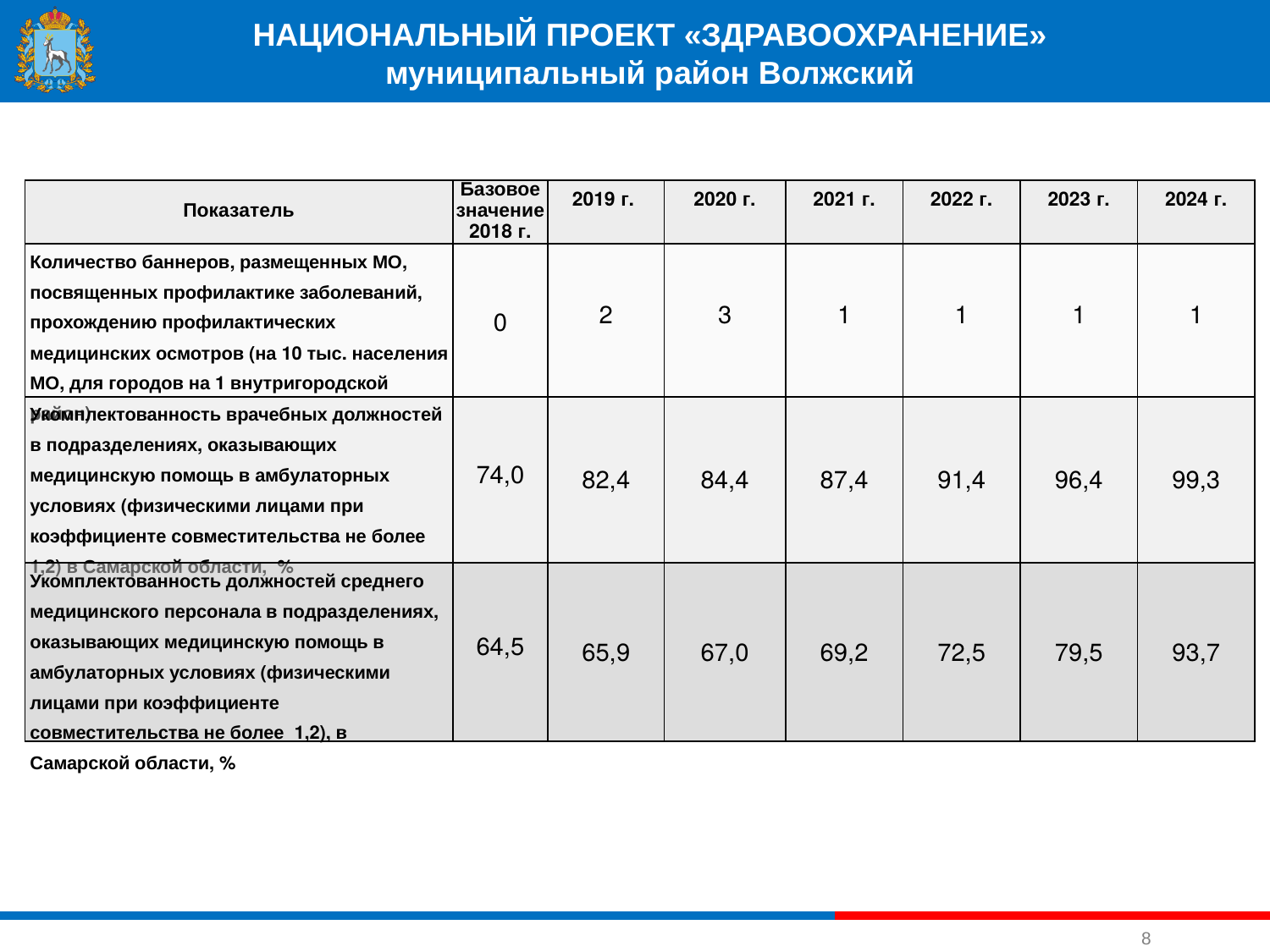

НАЦИОНАЛЬНЫЙ ПРОЕКТ «ЗДРАВООХРАНЕНИЕ»
муниципальный район Волжский
| Показатель | Базовое значение 2018 г. | 2019 г. | 2020 г. | 2021 г. | 2022 г. | 2023 г. | 2024 г. |
| --- | --- | --- | --- | --- | --- | --- | --- |
| Количество баннеров, размещенных МО, посвященных профилактике заболеваний, прохождению профилактических медицинских осмотров (на 10 тыс. населения МО, для городов на 1 внутригородской район) | 0 | 2 | 3 | 1 | 1 | 1 | 1 |
| Укомплектованность врачебных должностей в подразделениях, оказывающих медицинскую помощь в амбулаторных условиях (физическими лицами при коэффициенте совместительства не более 1,2) в Самарской области, % | 74,0 | 82,4 | 84,4 | 87,4 | 91,4 | 96,4 | 99,3 |
| Укомплектованность должностей среднего медицинского персонала в подразделениях, оказывающих медицинскую помощь в амбулаторных условиях (физическими лицами при коэффициенте совместительства не более 1,2), в Самарской области, % | 64,5 | 65,9 | 67,0 | 69,2 | 72,5 | 79,5 | 93,7 |
8